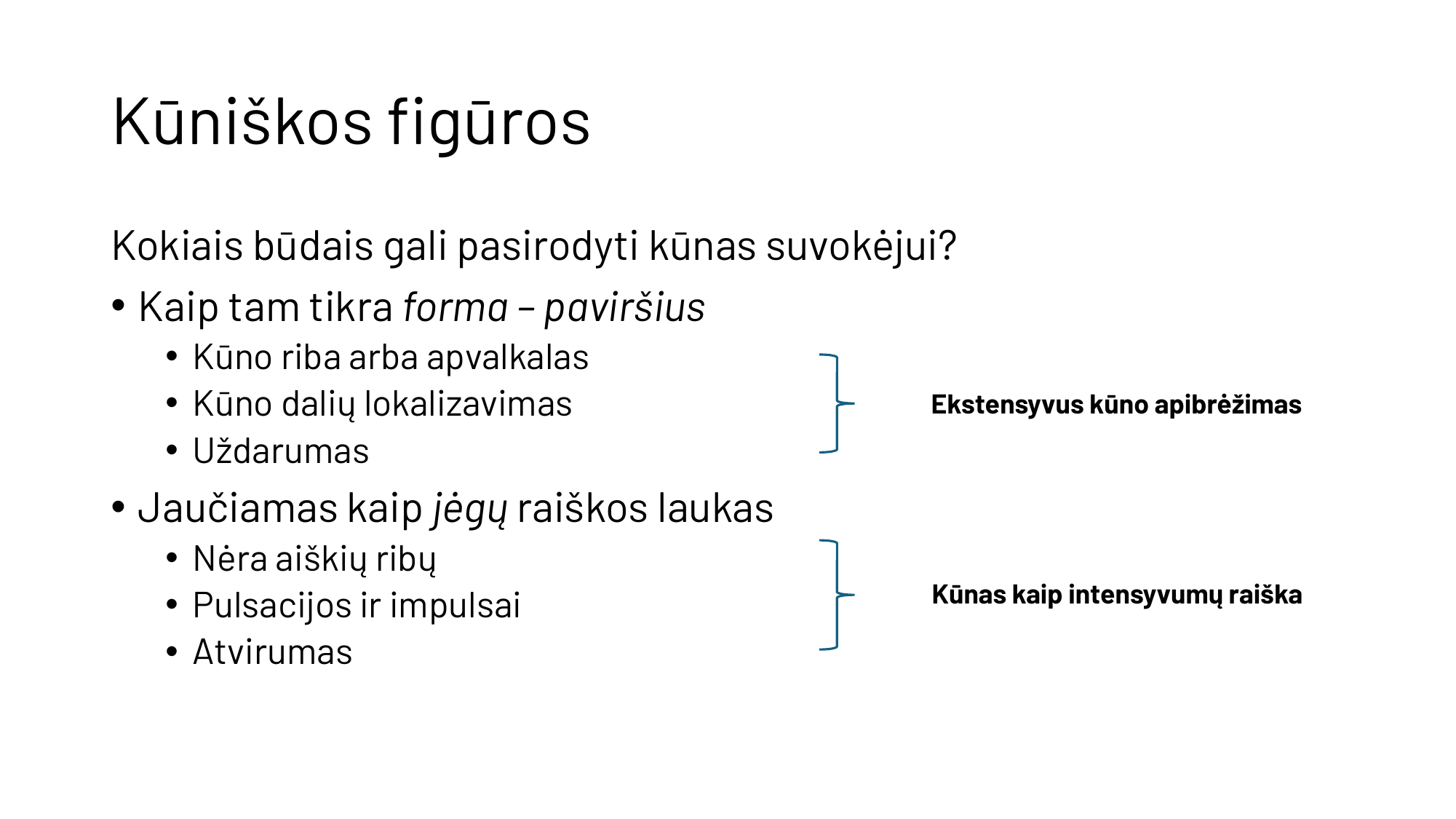

# Kūniškos figūros
Kokiais būdais gali pasirodyti kūnas suvokėjui?
Kaip tam tikra forma – paviršius
Kūno riba arba apvalkalas
Kūno dalių lokalizavimas
Uždarumas
Jaučiamas kaip jėgų raiškos laukas
Nėra aiškių ribų
Pulsacijos ir impulsai
Atvirumas

Ekstensyvus kūno apibrėžimas

Kūnas kaip intensyvumų raiška